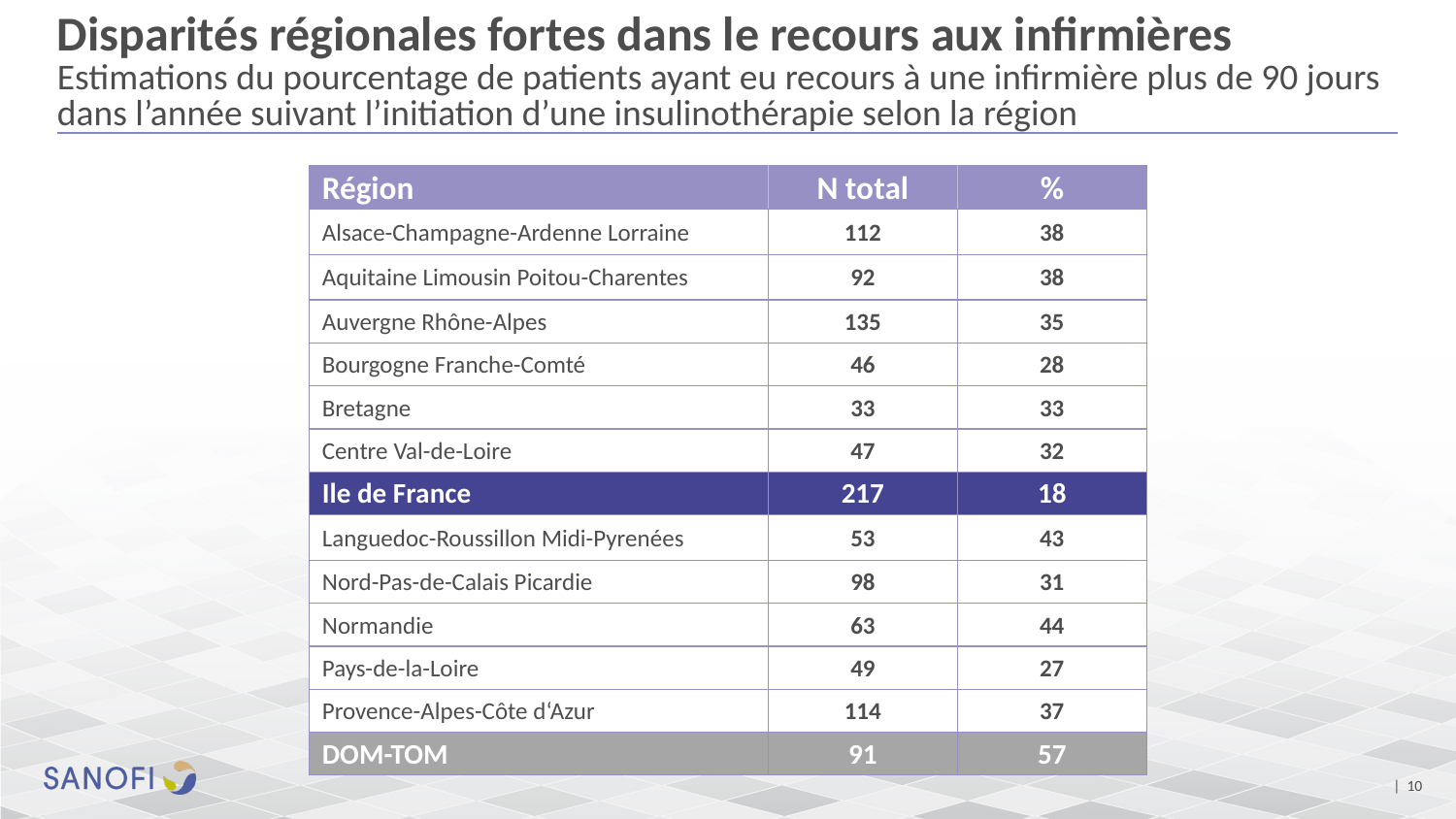

# Disparités régionales fortes dans le recours aux infirmières Estimations du pourcentage de patients ayant eu recours à une infirmière plus de 90 jours dans l’année suivant l’initiation d’une insulinothérapie selon la région
| Région | N total | % |
| --- | --- | --- |
| Alsace-Champagne-Ardenne Lorraine | 112 | 38 |
| Aquitaine Limousin Poitou-Charentes | 92 | 38 |
| Auvergne Rhône-Alpes | 135 | 35 |
| Bourgogne Franche-Comté | 46 | 28 |
| Bretagne | 33 | 33 |
| Centre Val-de-Loire | 47 | 32 |
| Ile de France | 217 | 18 |
| Languedoc-Roussillon Midi-Pyrenées | 53 | 43 |
| Nord-Pas-de-Calais Picardie | 98 | 31 |
| Normandie | 63 | 44 |
| Pays-de-la-Loire | 49 | 27 |
| Provence-Alpes-Côte d‘Azur | 114 | 37 |
| DOM-TOM | 91 | 57 |
|  10